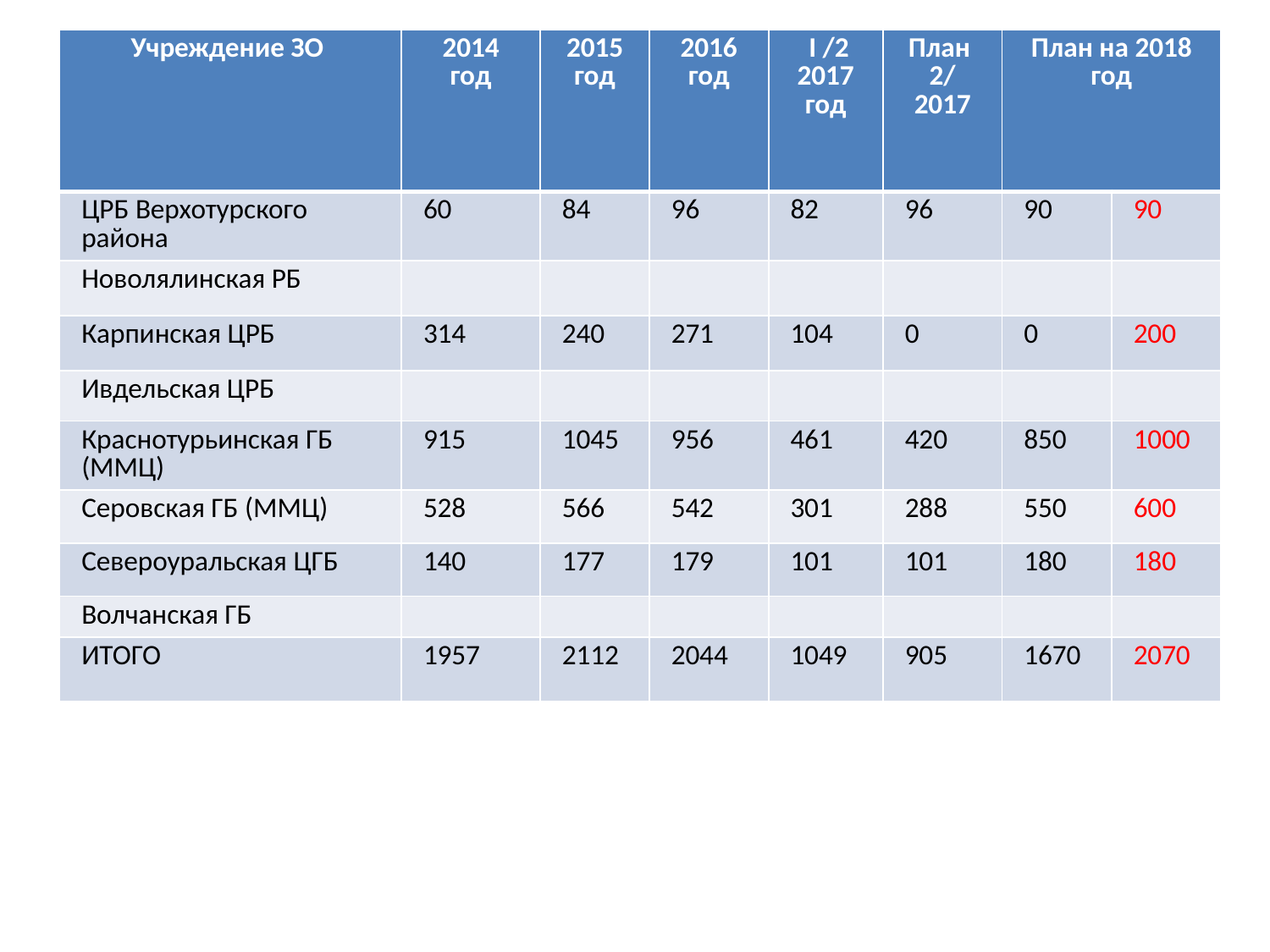

| Учреждение ЗО | 2014 год | 2015 год | 2016 год | I /2 2017 год | План 2/ 2017 | План на 2018 год |  |
| --- | --- | --- | --- | --- | --- | --- | --- |
| ЦРБ Верхотурского района | 60 | 84 | 96 | 82 | 96 | 90 | 90 |
| Новолялинская РБ |  |  |  |  |  |  |  |
| Карпинская ЦРБ | 314 | 240 | 271 | 104 | 0 | 0 | 200 |
| Ивдельская ЦРБ |  |  |  |  |  |  |  |
| Краснотурьинская ГБ (ММЦ) | 915 | 1045 | 956 | 461 | 420 | 850 | 1000 |
| Серовская ГБ (ММЦ) | 528 | 566 | 542 | 301 | 288 | 550 | 600 |
| Североуральская ЦГБ | 140 | 177 | 179 | 101 | 101 | 180 | 180 |
| Волчанская ГБ |  |  |  |  |  |  |  |
| ИТОГО | 1957 | 2112 | 2044 | 1049 | 905 | 1670 | 2070 |
# Количество курсов химиотерапии